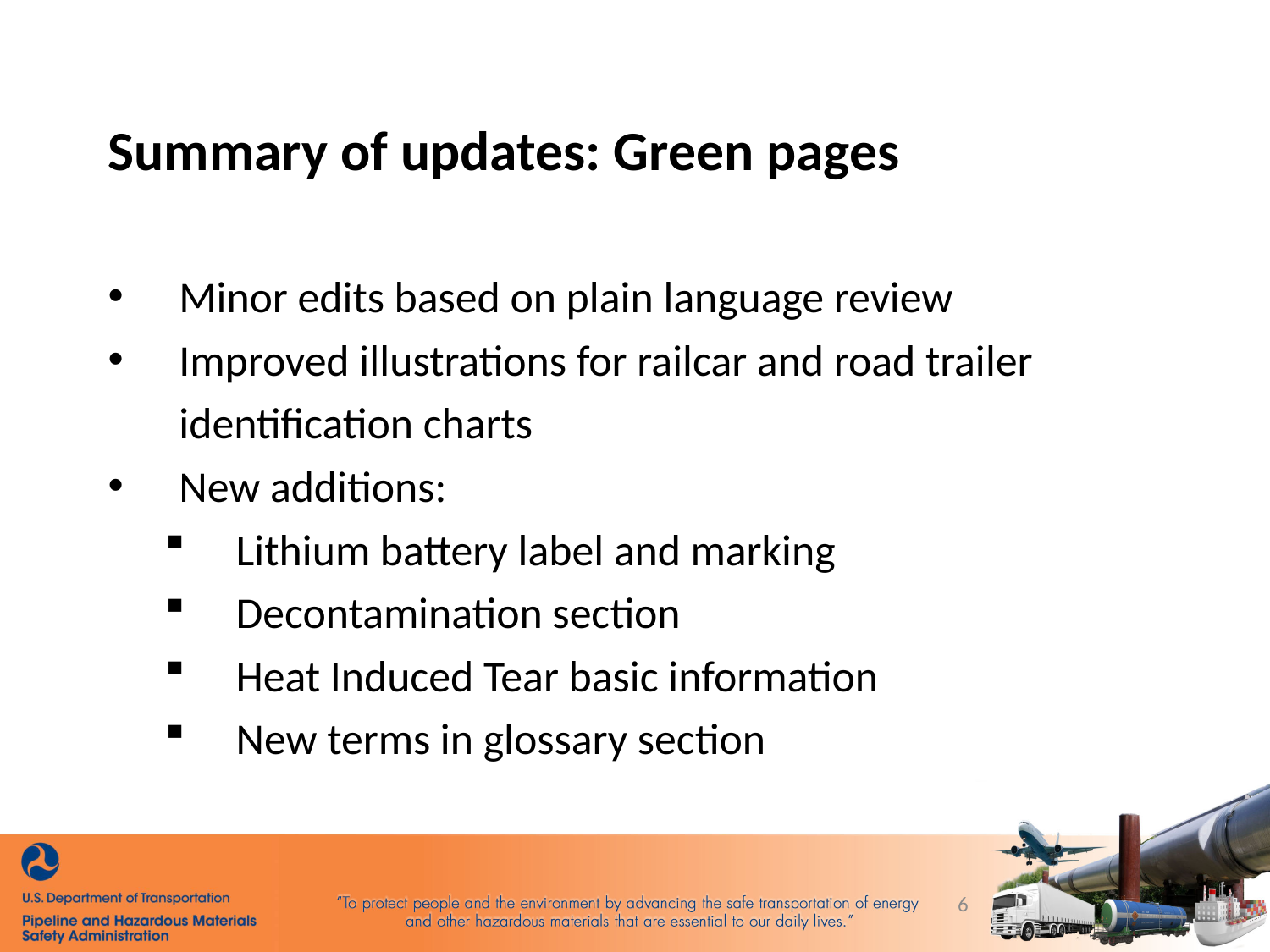

Summary of updates: Green pages

Minor edits based on plain language review
Improved illustrations for railcar and road trailer identification charts
New additions:
Lithium battery label and marking
Decontamination section
Heat Induced Tear basic information
New terms in glossary section
6